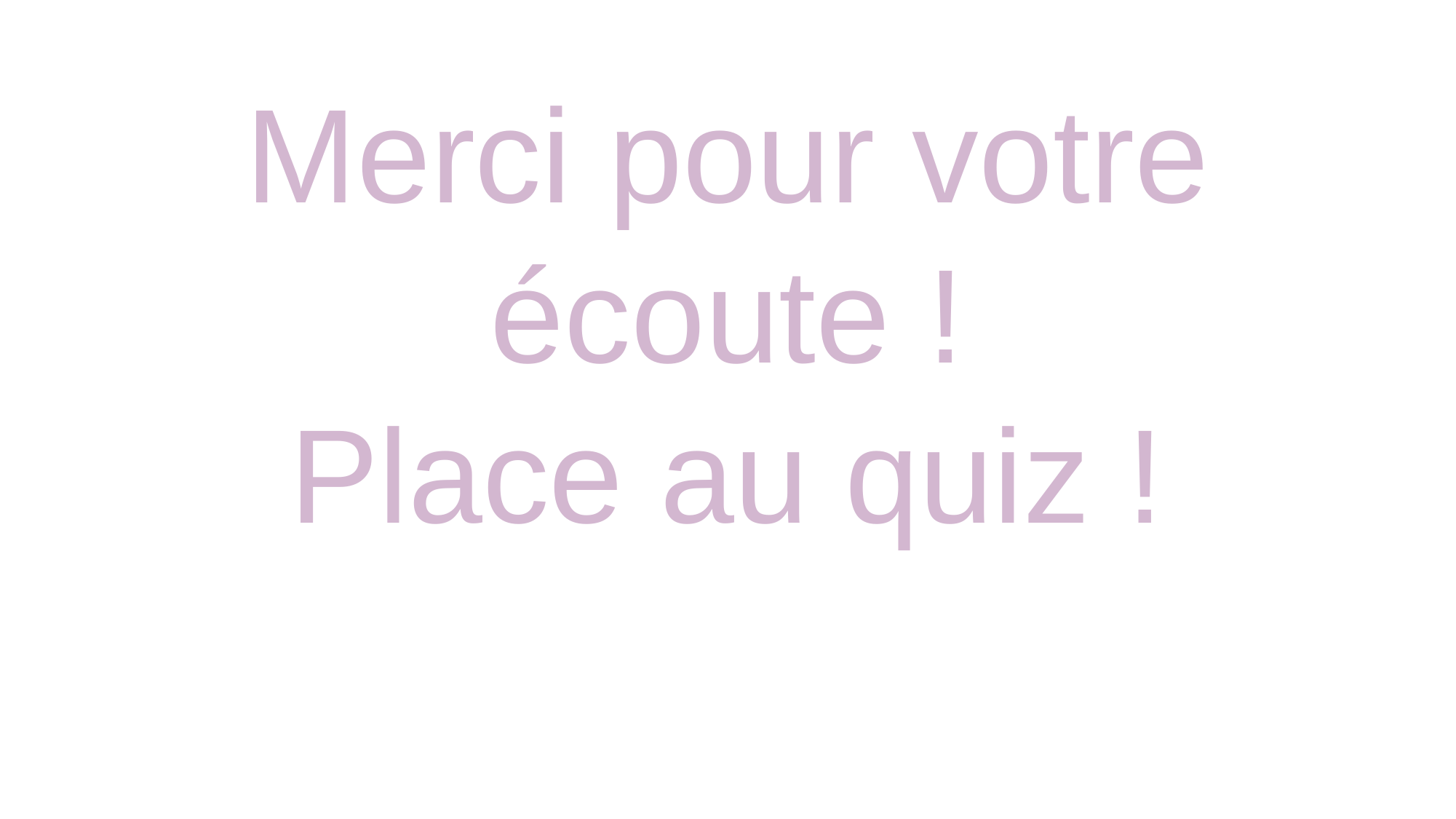

Merci pour votre écoute !
Place au quiz !